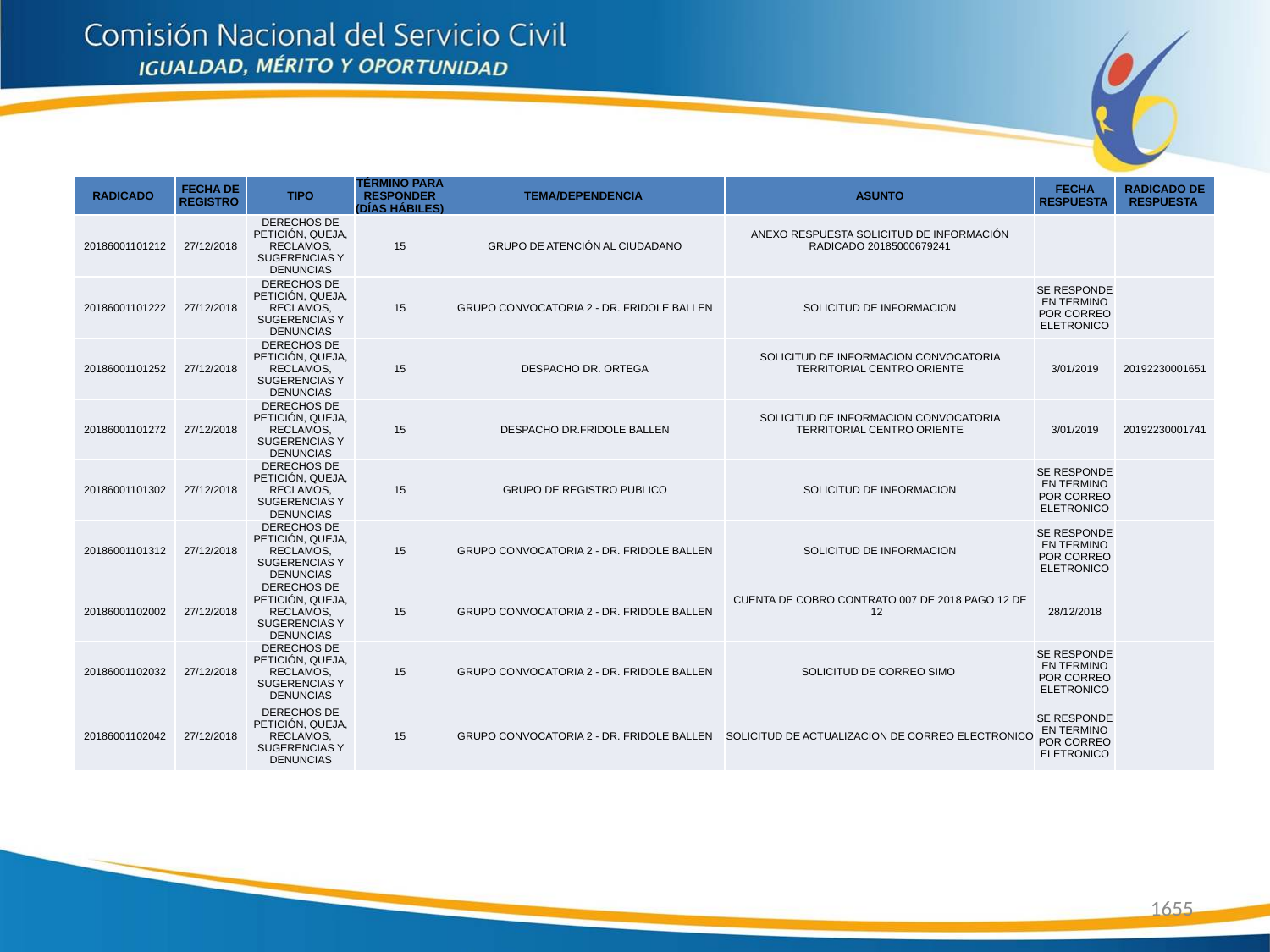

| RADICADO | FECHA DE REGISTRO | TIPO | TÉRMINO PARA RESPONDER (DÍAS HÁBILES) | TEMA/DEPENDENCIA | ASUNTO | FECHA RESPUESTA | RADICADO DE RESPUESTA |
| --- | --- | --- | --- | --- | --- | --- | --- |
| 20186001101212 | 27/12/2018 | DERECHOS DE PETICIÓN, QUEJA, RECLAMOS, SUGERENCIAS Y DENUNCIAS | 15 | GRUPO DE ATENCIÓN AL CIUDADANO | ANEXO RESPUESTA SOLICITUD DE INFORMACIÓN RADICADO 20185000679241 |  |  |
| 20186001101222 | 27/12/2018 | DERECHOS DE PETICIÓN, QUEJA, RECLAMOS, SUGERENCIAS Y DENUNCIAS | 15 | GRUPO CONVOCATORIA 2 - DR. FRIDOLE BALLEN | SOLICITUD DE INFORMACION | SE RESPONDE EN TERMINO POR CORREO ELETRONICO |  |
| 20186001101252 | 27/12/2018 | DERECHOS DE PETICIÓN, QUEJA, RECLAMOS, SUGERENCIAS Y DENUNCIAS | 15 | DESPACHO DR. ORTEGA | SOLICITUD DE INFORMACION CONVOCATORIA TERRITORIAL CENTRO ORIENTE | 3/01/2019 | 20192230001651 |
| 20186001101272 | 27/12/2018 | DERECHOS DE PETICIÓN, QUEJA, RECLAMOS, SUGERENCIAS Y DENUNCIAS | 15 | DESPACHO DR.FRIDOLE BALLEN | SOLICITUD DE INFORMACION CONVOCATORIA TERRITORIAL CENTRO ORIENTE | 3/01/2019 | 20192230001741 |
| 20186001101302 | 27/12/2018 | DERECHOS DE PETICIÓN, QUEJA, RECLAMOS, SUGERENCIAS Y DENUNCIAS | 15 | GRUPO DE REGISTRO PUBLICO | SOLICITUD DE INFORMACION | SE RESPONDE EN TERMINO POR CORREO ELETRONICO |  |
| 20186001101312 | 27/12/2018 | DERECHOS DE PETICIÓN, QUEJA, RECLAMOS, SUGERENCIAS Y DENUNCIAS | 15 | GRUPO CONVOCATORIA 2 - DR. FRIDOLE BALLEN | SOLICITUD DE INFORMACION | SE RESPONDE EN TERMINO POR CORREO ELETRONICO |  |
| 20186001102002 | 27/12/2018 | DERECHOS DE PETICIÓN, QUEJA, RECLAMOS, SUGERENCIAS Y DENUNCIAS | 15 | GRUPO CONVOCATORIA 2 - DR. FRIDOLE BALLEN | CUENTA DE COBRO CONTRATO 007 DE 2018 PAGO 12 DE 12 | 28/12/2018 |  |
| 20186001102032 | 27/12/2018 | DERECHOS DE PETICIÓN, QUEJA, RECLAMOS, SUGERENCIAS Y DENUNCIAS | 15 | GRUPO CONVOCATORIA 2 - DR. FRIDOLE BALLEN | SOLICITUD DE CORREO SIMO | SE RESPONDE EN TERMINO POR CORREO ELETRONICO |  |
| 20186001102042 | 27/12/2018 | DERECHOS DE PETICIÓN, QUEJA, RECLAMOS, SUGERENCIAS Y DENUNCIAS | 15 | GRUPO CONVOCATORIA 2 - DR. FRIDOLE BALLEN | SOLICITUD DE ACTUALIZACION DE CORREO ELECTRONICO | SE RESPONDE EN TERMINO POR CORREO ELETRONICO |  |
1655